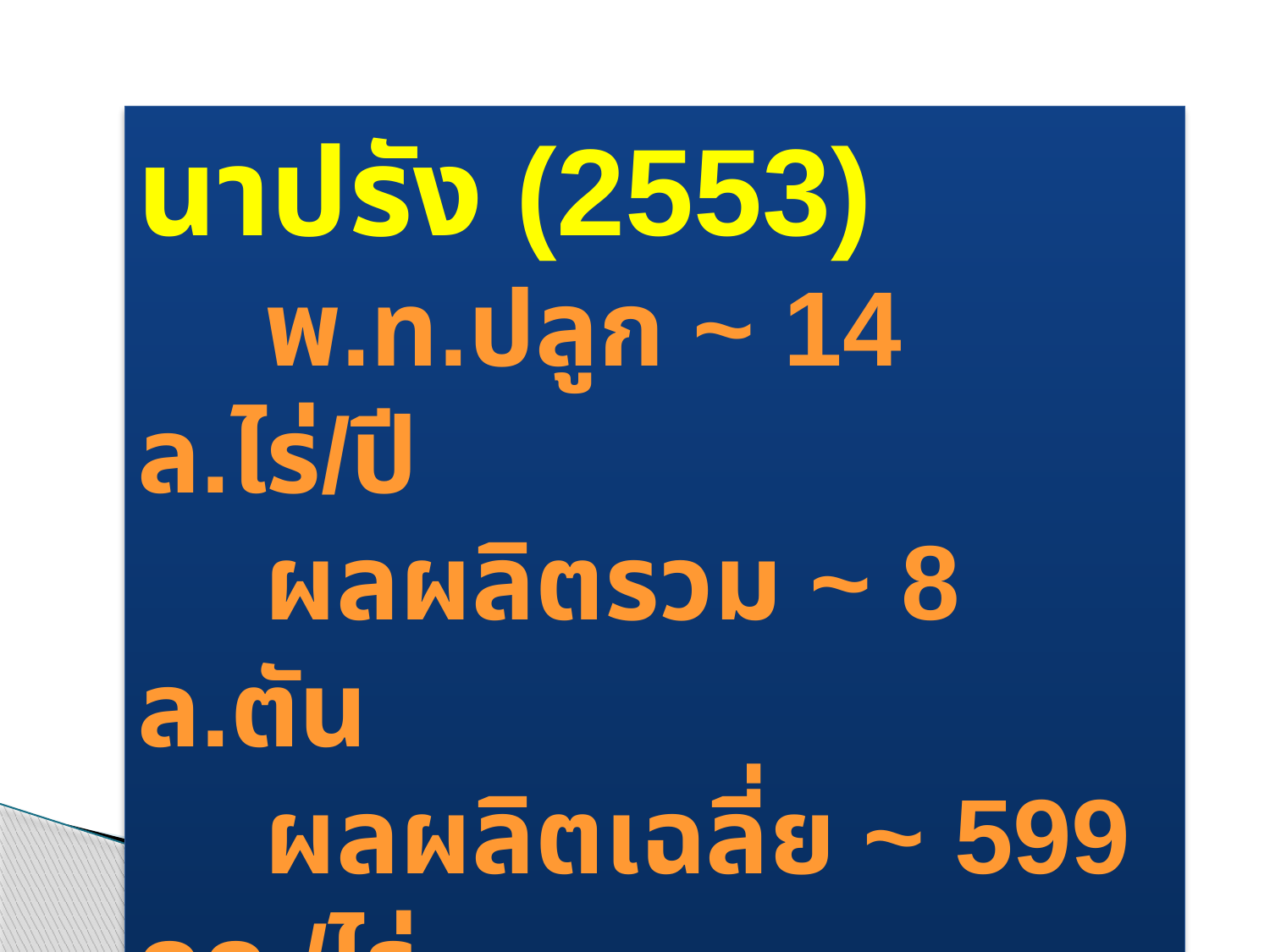

นาปรัง (2553)
	พ.ท.ปลูก ~ 14  ล.ไร่/ปี
	ผลผลิตรวม ~ 8 ล.ตัน
	ผลผลิตเฉลี่ย ~ 599 กก./ไร่
C > N > NE > S